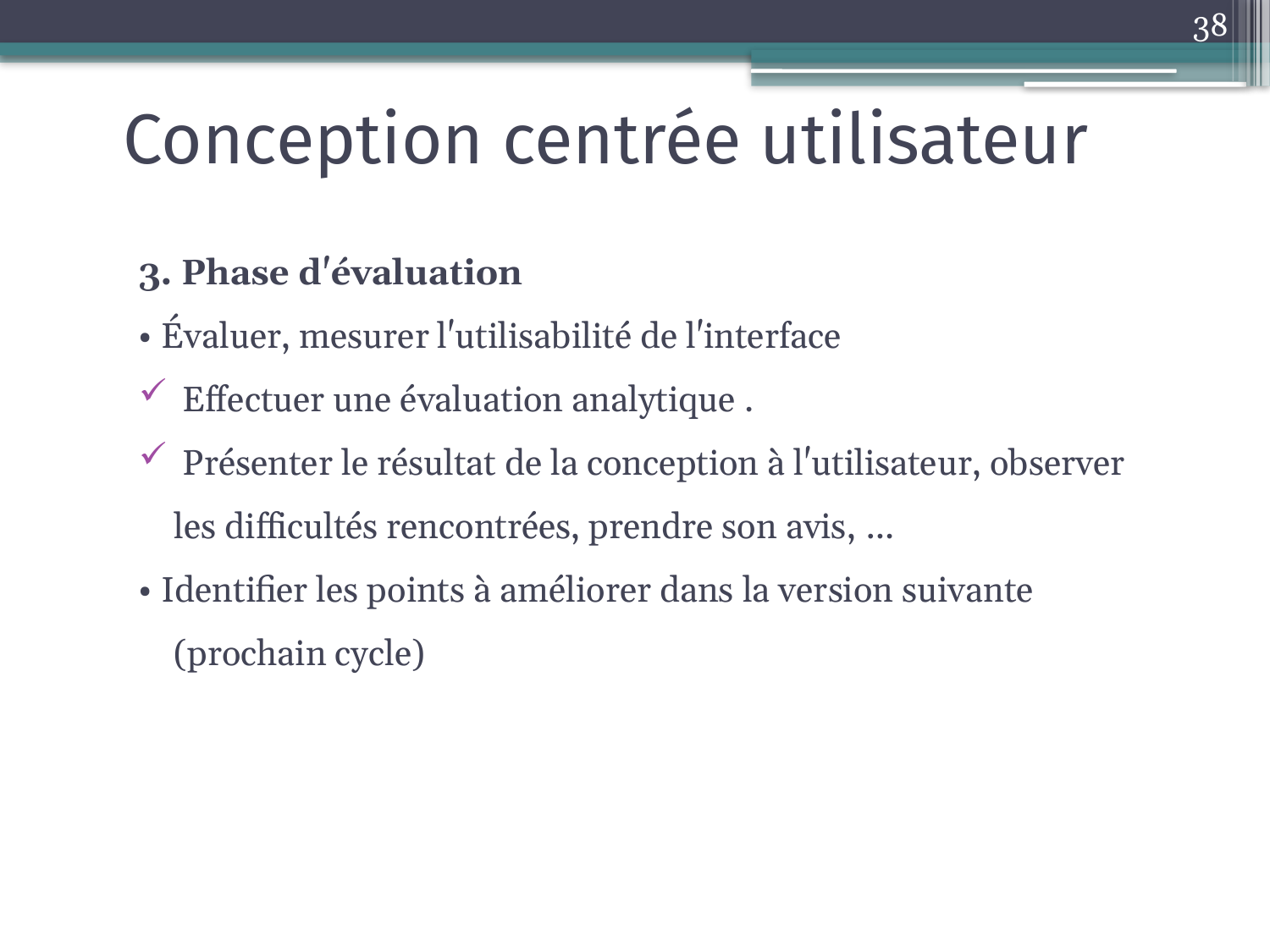

38
# Conception centrée utilisateur
3. Phase d'évaluation
• Évaluer, mesurer l'utilisabilité de l'interface
 Effectuer une évaluation analytique .
 Présenter le résultat de la conception à l'utilisateur, observer les difficultés rencontrées, prendre son avis, …
• Identifier les points à améliorer dans la version suivante (prochain cycle)